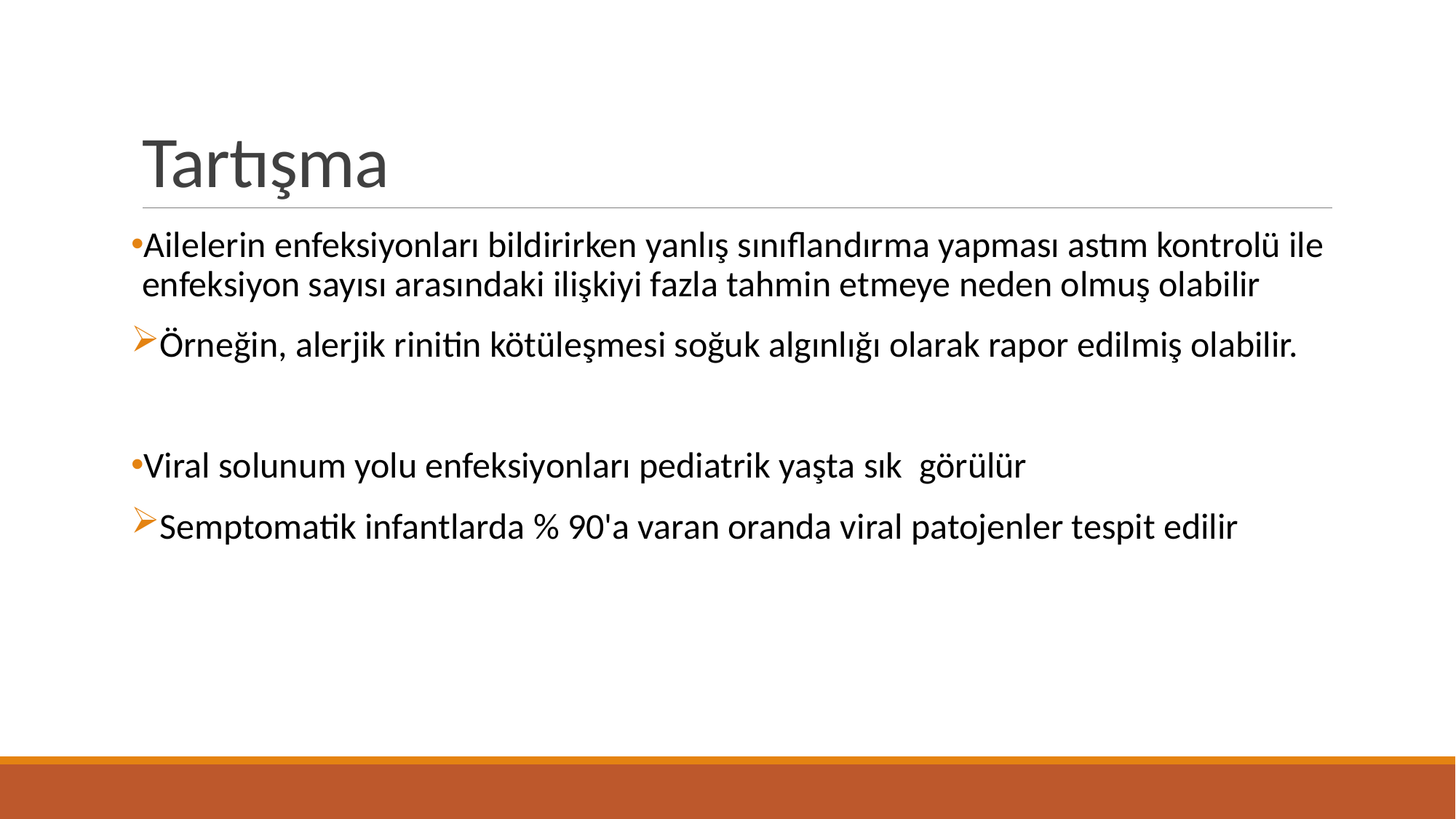

# Tartışma
Ailelerin enfeksiyonları bildirirken yanlış sınıflandırma yapması astım kontrolü ile enfeksiyon sayısı arasındaki ilişkiyi fazla tahmin etmeye neden olmuş olabilir
Örneğin, alerjik rinitin kötüleşmesi soğuk algınlığı olarak rapor edilmiş olabilir.

Viral solunum yolu enfeksiyonları pediatrik yaşta sık  görülür
Semptomatik infantlarda % 90'a varan oranda viral patojenler tespit edilir